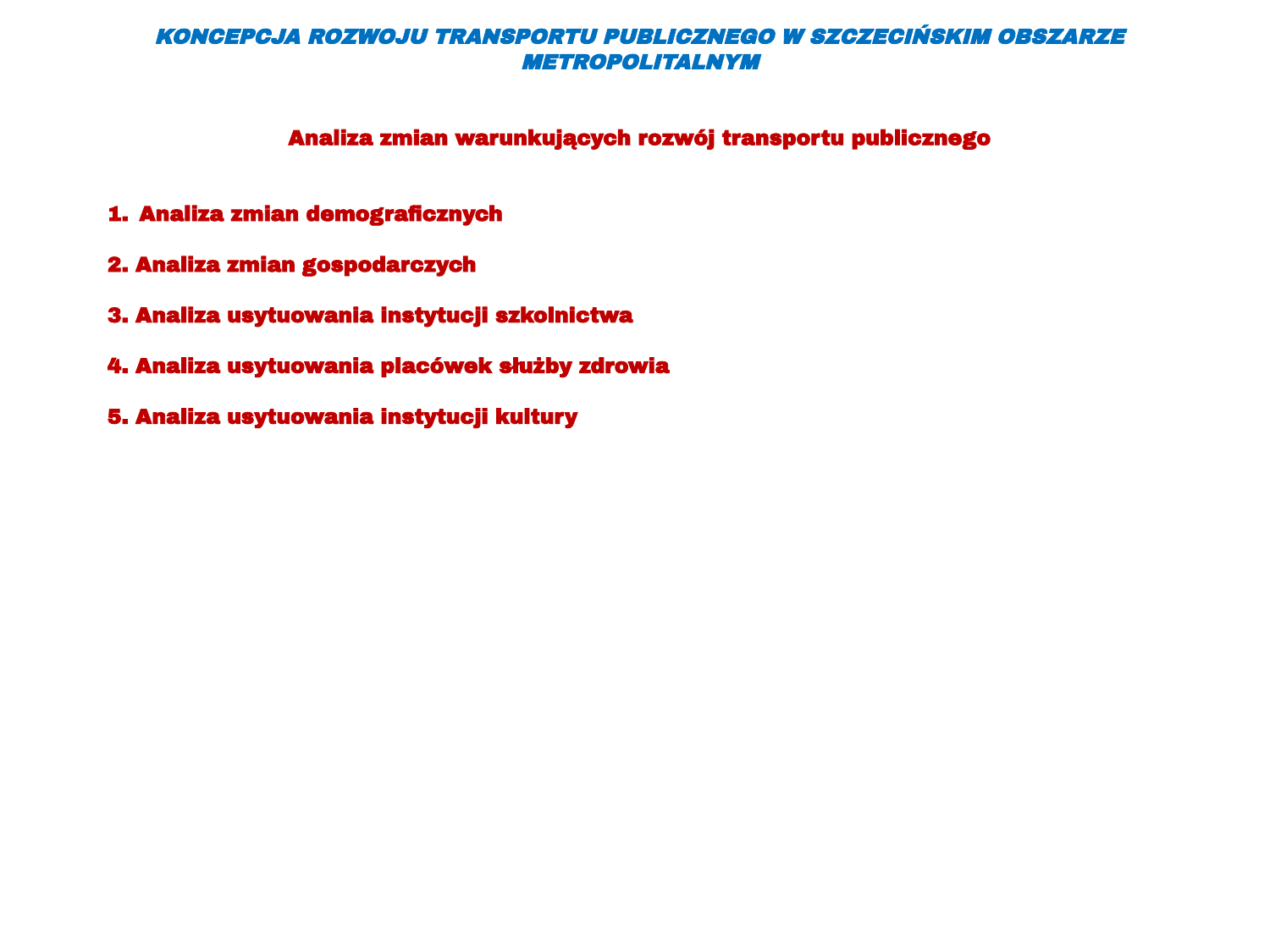

KONCEPCJA ROZWOJU TRANSPORTU PUBLICZNEGO W SZCZECIŃSKIM OBSZARZE METROPOLITALNYM

Analiza zmian warunkujących rozwój transportu publicznego

Analiza zmian demograficznych

2. Analiza zmian gospodarczych

3. Analiza usytuowania instytucji szkolnictwa

4. Analiza usytuowania placówek służby zdrowia

5. Analiza usytuowania instytucji kultury